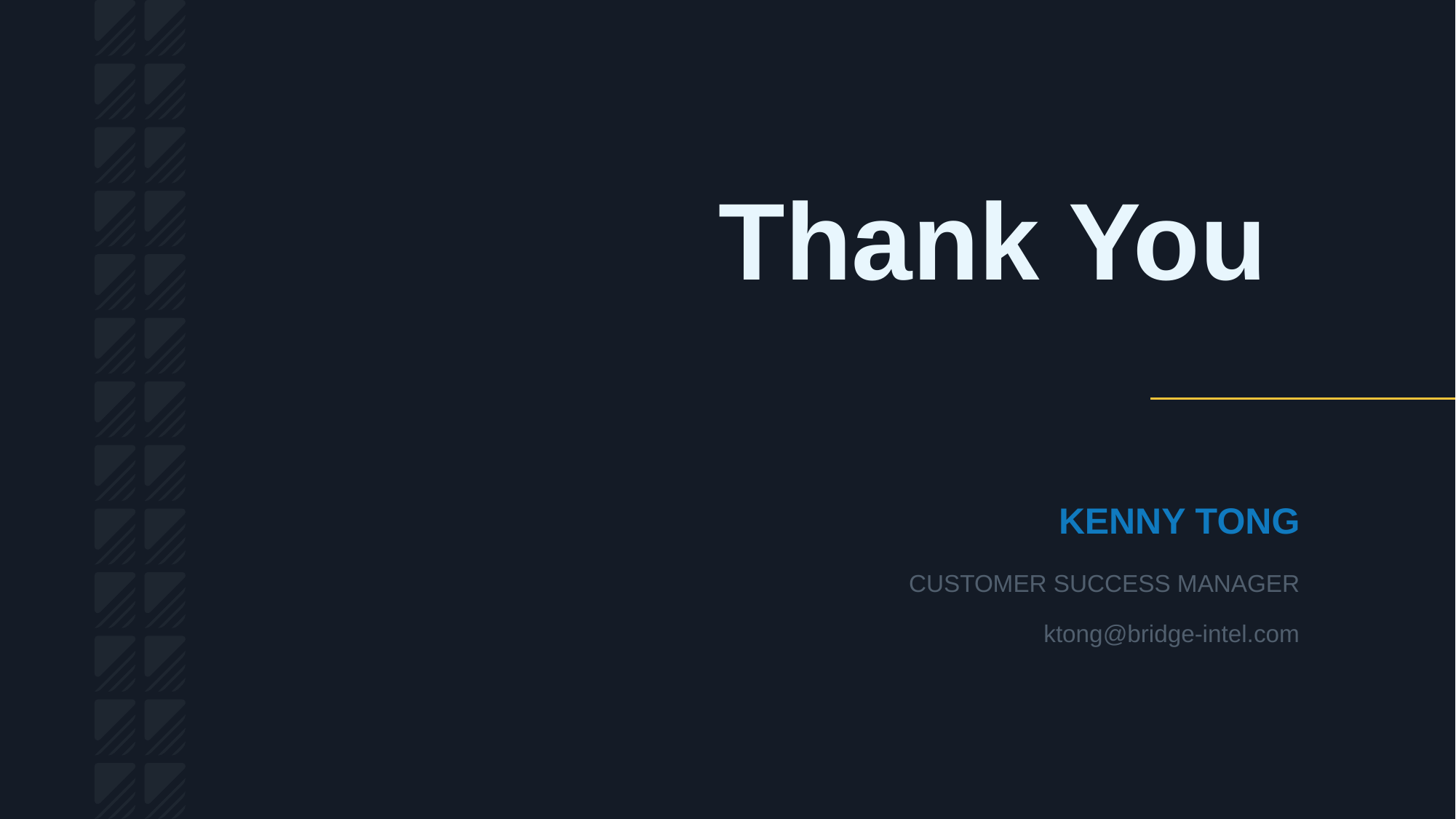

Thank You

KENNY TONG
CUSTOMER SUCCESS MANAGER
ktong@bridge-intel.com